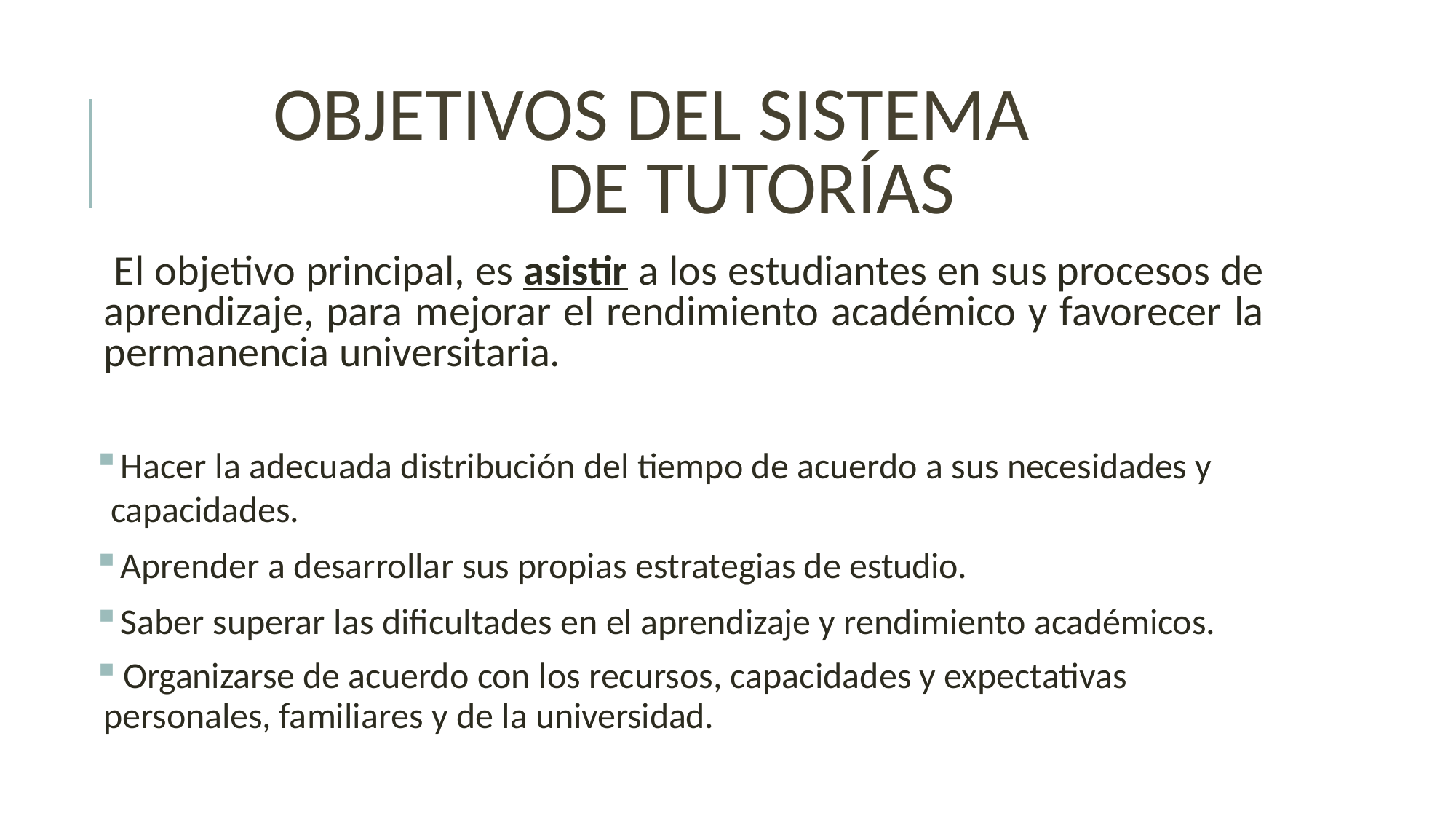

# OBJETIVOS DEL SISTEMA DE TUTORÍAS

El objetivo principal, es asistir a los estudiantes en sus procesos de aprendizaje, para mejorar el rendimiento académico y favorecer la permanencia universitaria.

Hacer la adecuada distribución del tiempo de acuerdo a sus necesidades y capacidades.
Aprender a desarrollar sus propias estrategias de estudio.
Saber superar las dificultades en el aprendizaje y rendimiento académicos.
	Organizarse de acuerdo con los recursos, capacidades y expectativas personales, familiares y de la universidad.